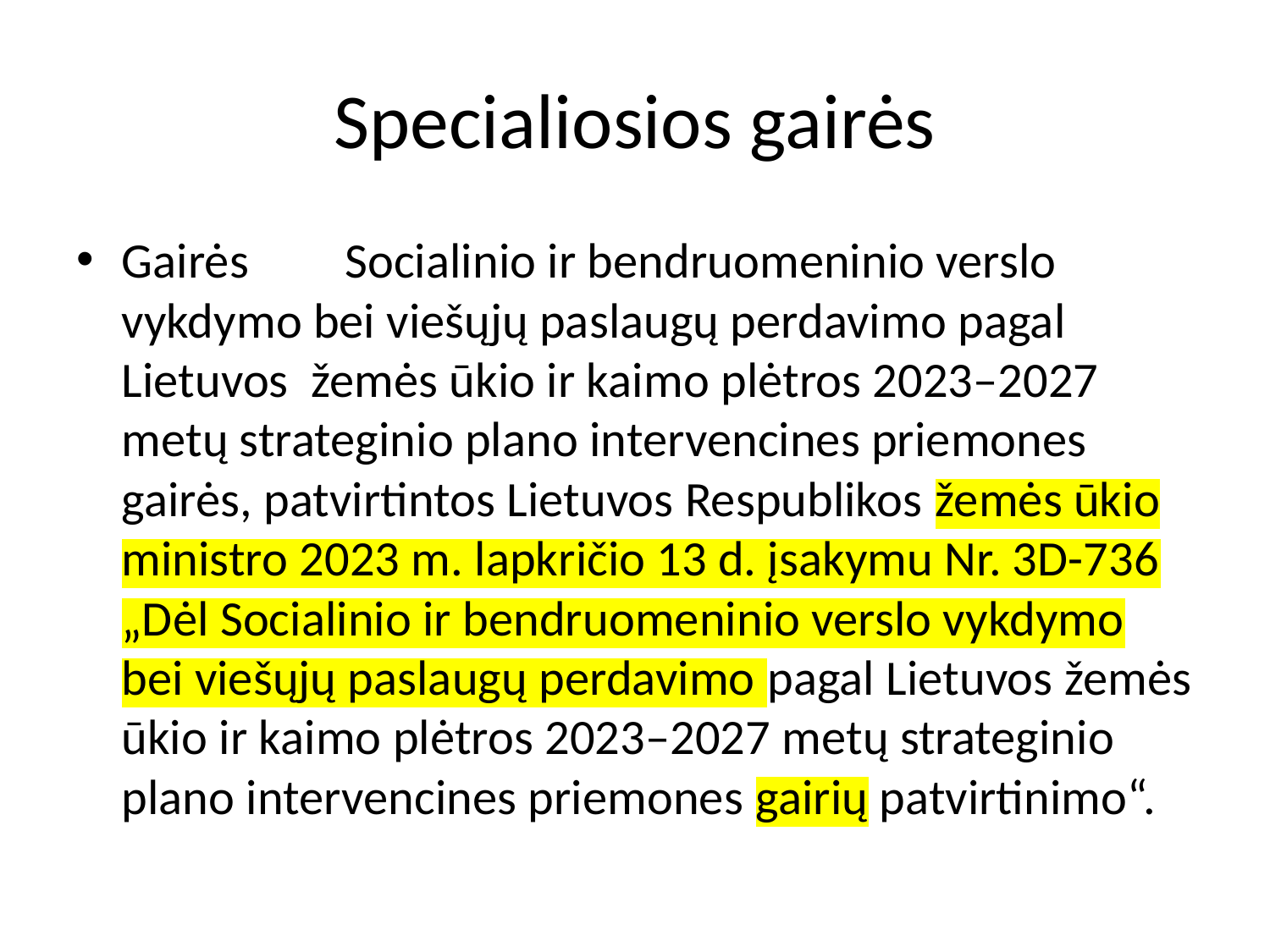

# Specialiosios gairės
Gairės	Socialinio ir bendruomeninio verslo vykdymo bei viešųjų paslaugų perdavimo pagal Lietuvos  žemės ūkio ir kaimo plėtros 2023–2027 metų strateginio plano intervencines priemones gairės, patvirtintos Lietuvos Respublikos žemės ūkio ministro 2023 m. lapkričio 13 d. įsakymu Nr. 3D-736 „Dėl Socialinio ir bendruomeninio verslo vykdymo bei viešųjų paslaugų perdavimo pagal Lietuvos žemės ūkio ir kaimo plėtros 2023–2027 metų strateginio plano intervencines priemones gairių patvirtinimo“.